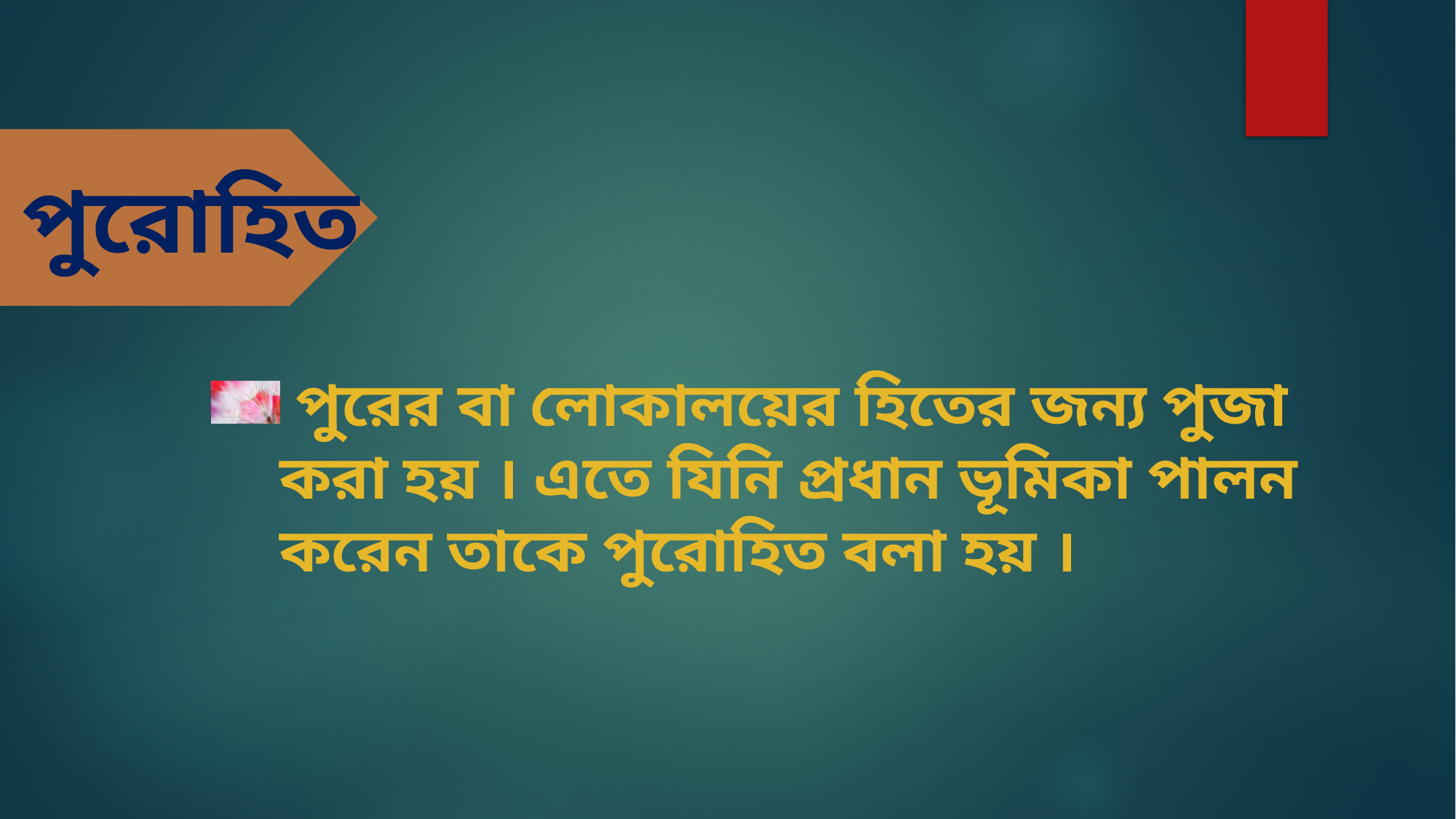

পুরোহিত
 পুরের বা লোকালয়ের হিতের জন্য পুজা করা হয় । এতে যিনি প্রধান ভূমিকা পালন করেন তাকে পুরোহিত বলা হয় ।